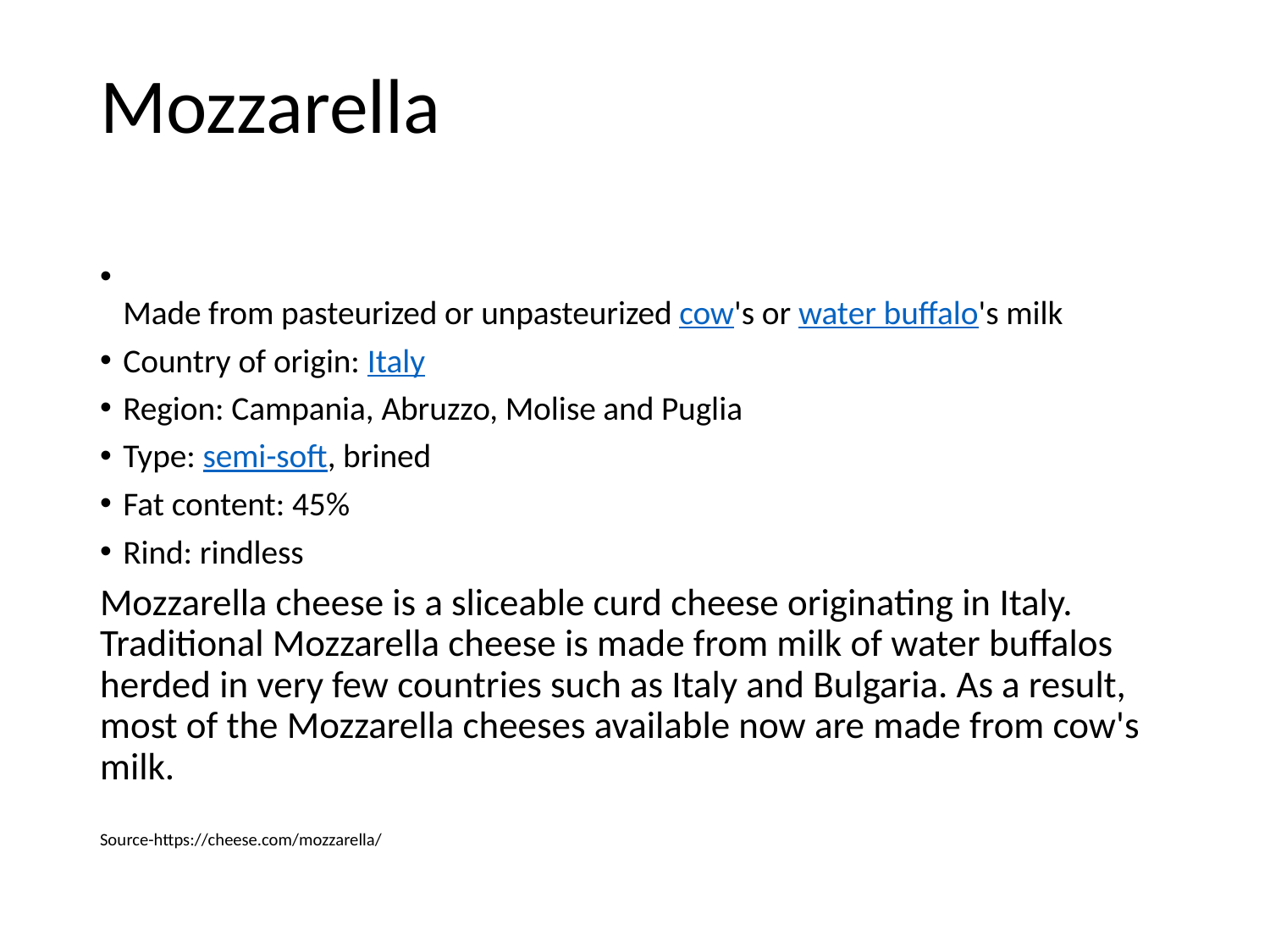

# Mozzarella
Made from pasteurized or unpasteurized cow's or water buffalo's milk
Country of origin: Italy
Region: Campania, Abruzzo, Molise and Puglia
Type: semi-soft, brined
Fat content: 45%
Rind: rindless
Mozzarella cheese is a sliceable curd cheese originating in Italy. Traditional Mozzarella cheese is made from milk of water buffalos herded in very few countries such as Italy and Bulgaria. As a result, most of the Mozzarella cheeses available now are made from cow's milk.

Source-https://cheese.com/mozzarella/